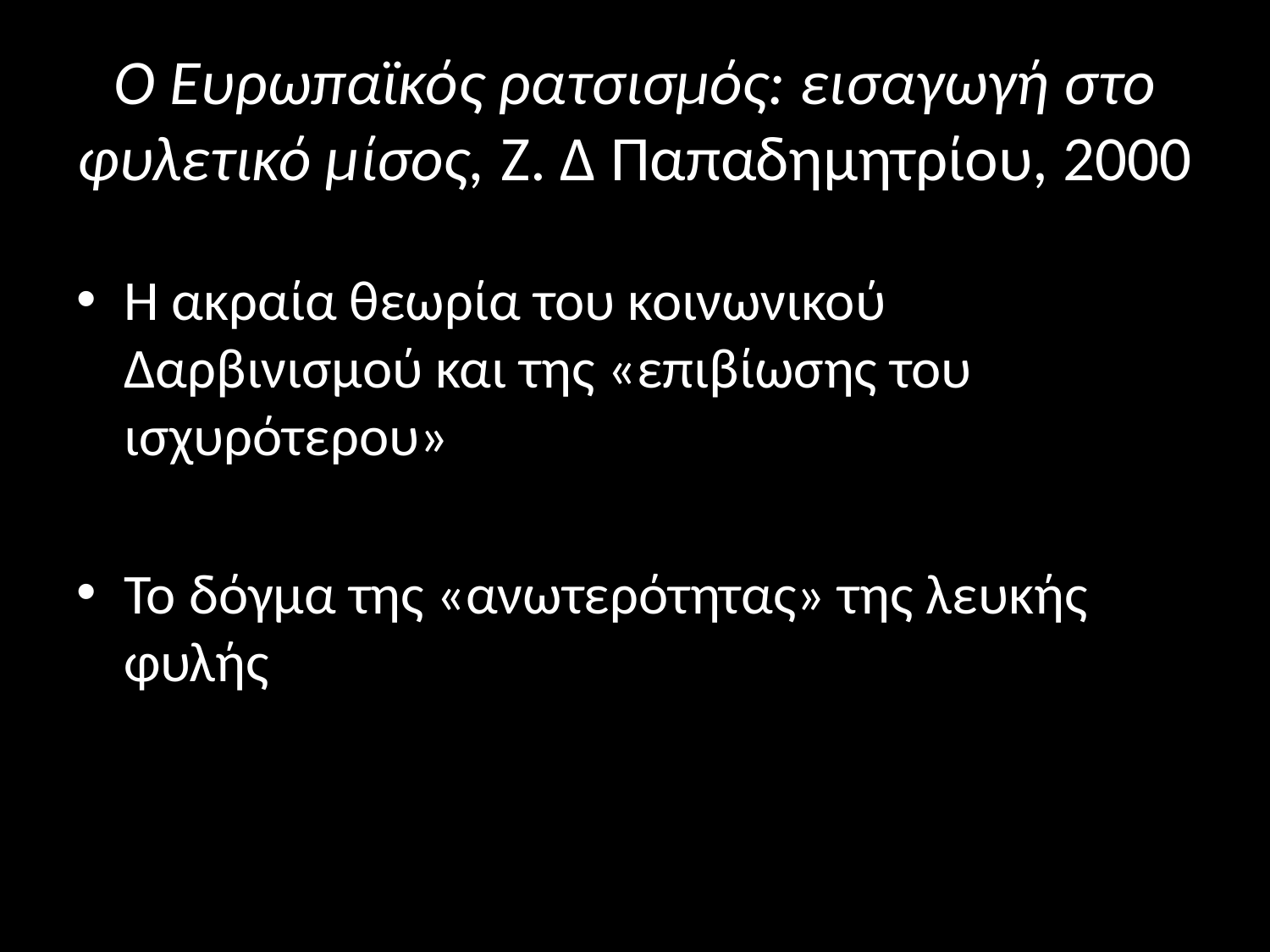

# Ο Ευρωπαϊκός ρατσισμός: εισαγωγή στο φυλετικό μίσος, Ζ. Δ Παπαδημητρίου, 2000
Η ακραία θεωρία του κοινωνικού Δαρβινισμού και της «επιβίωσης του ισχυρότερου»

Το δόγμα της «ανωτερότητας» της λευκής φυλής